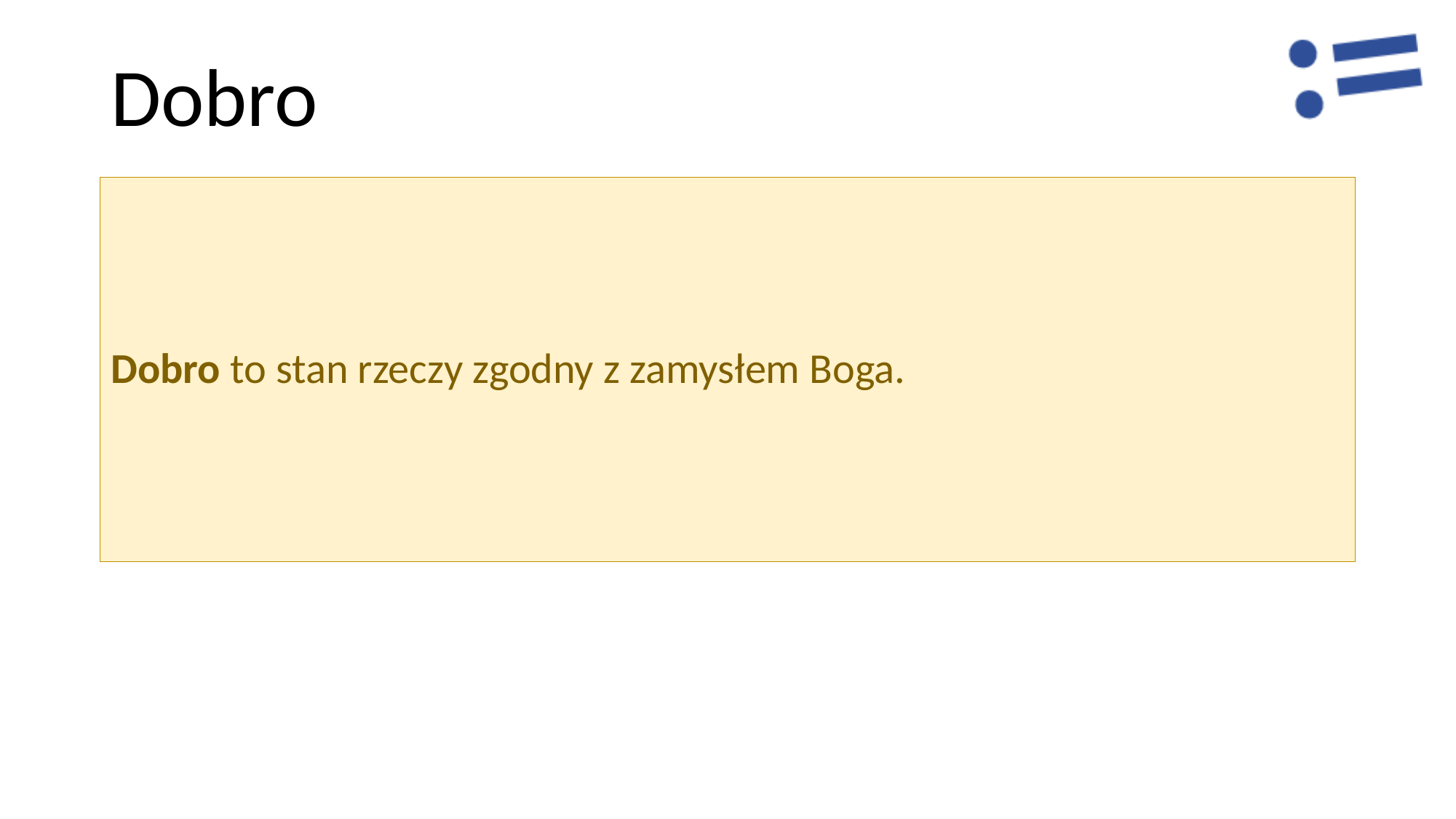

# Dobro
Dobro to stan rzeczy zgodny z zamysłem Boga.